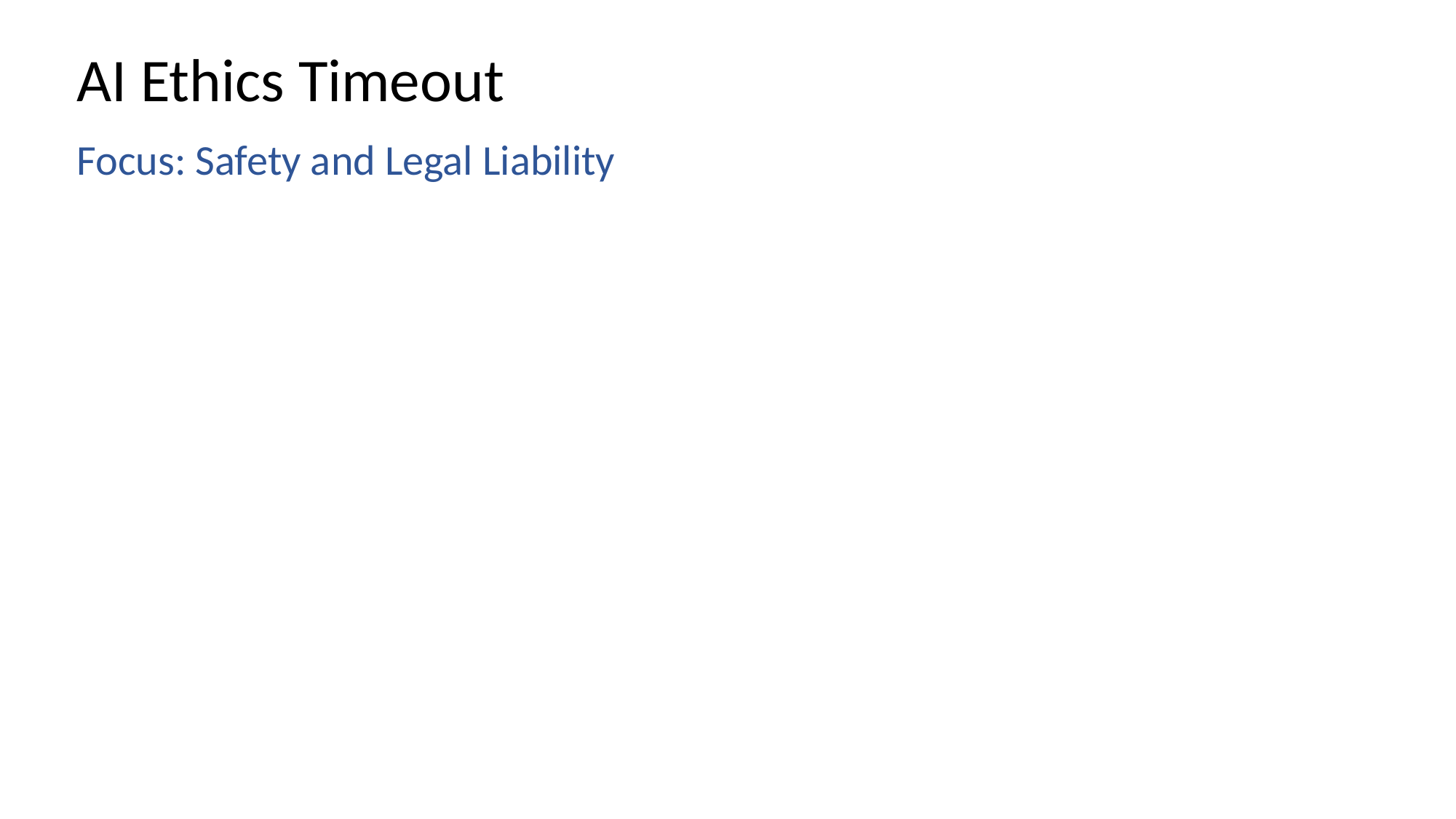

# AI Ethics Timeout
Focus: Safety and Legal Liability